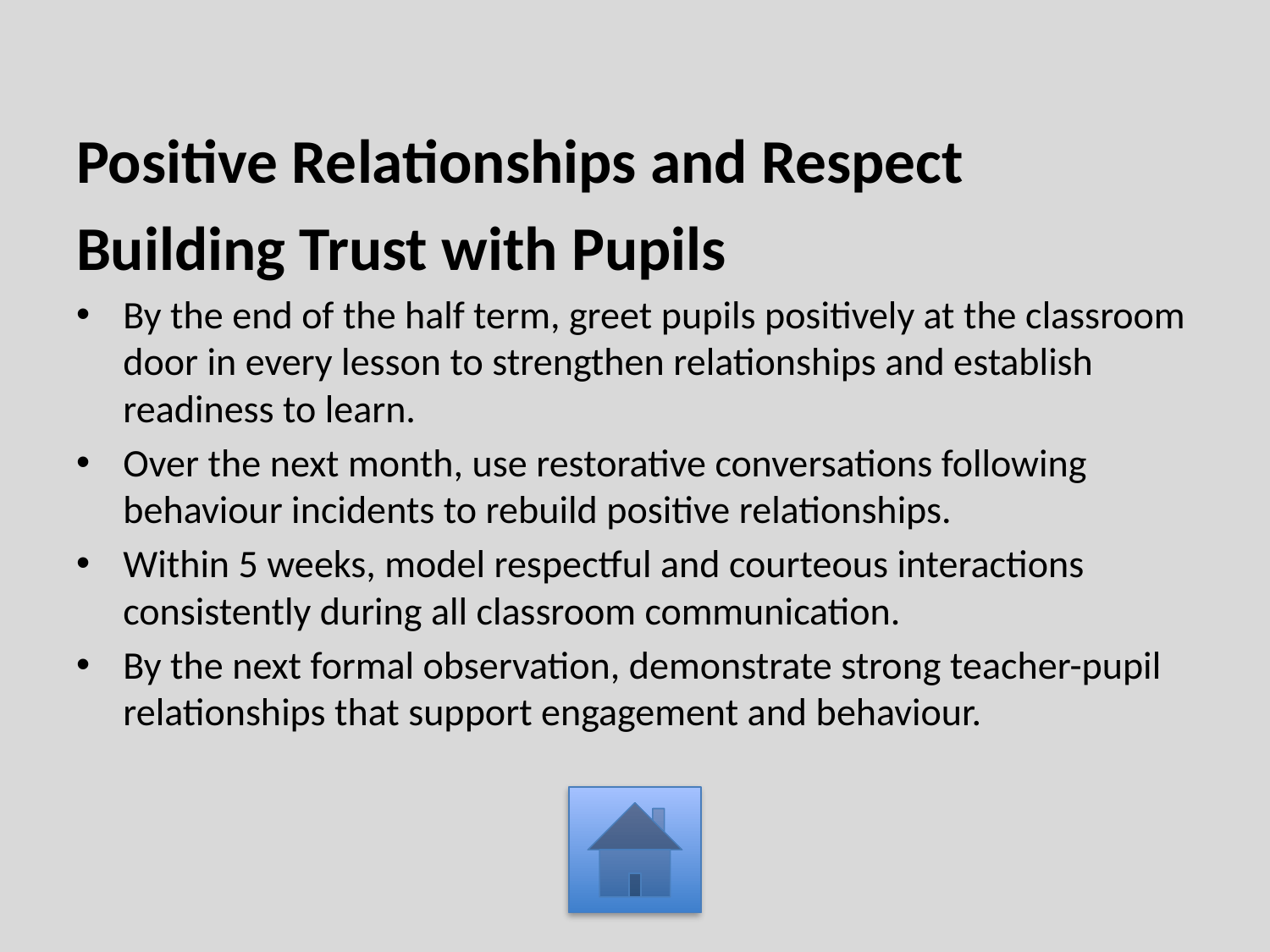

Positive Relationships and Respect
Building Trust with Pupils
By the end of the half term, greet pupils positively at the classroom door in every lesson to strengthen relationships and establish readiness to learn.
Over the next month, use restorative conversations following behaviour incidents to rebuild positive relationships.
Within 5 weeks, model respectful and courteous interactions consistently during all classroom communication.
By the next formal observation, demonstrate strong teacher-pupil relationships that support engagement and behaviour.